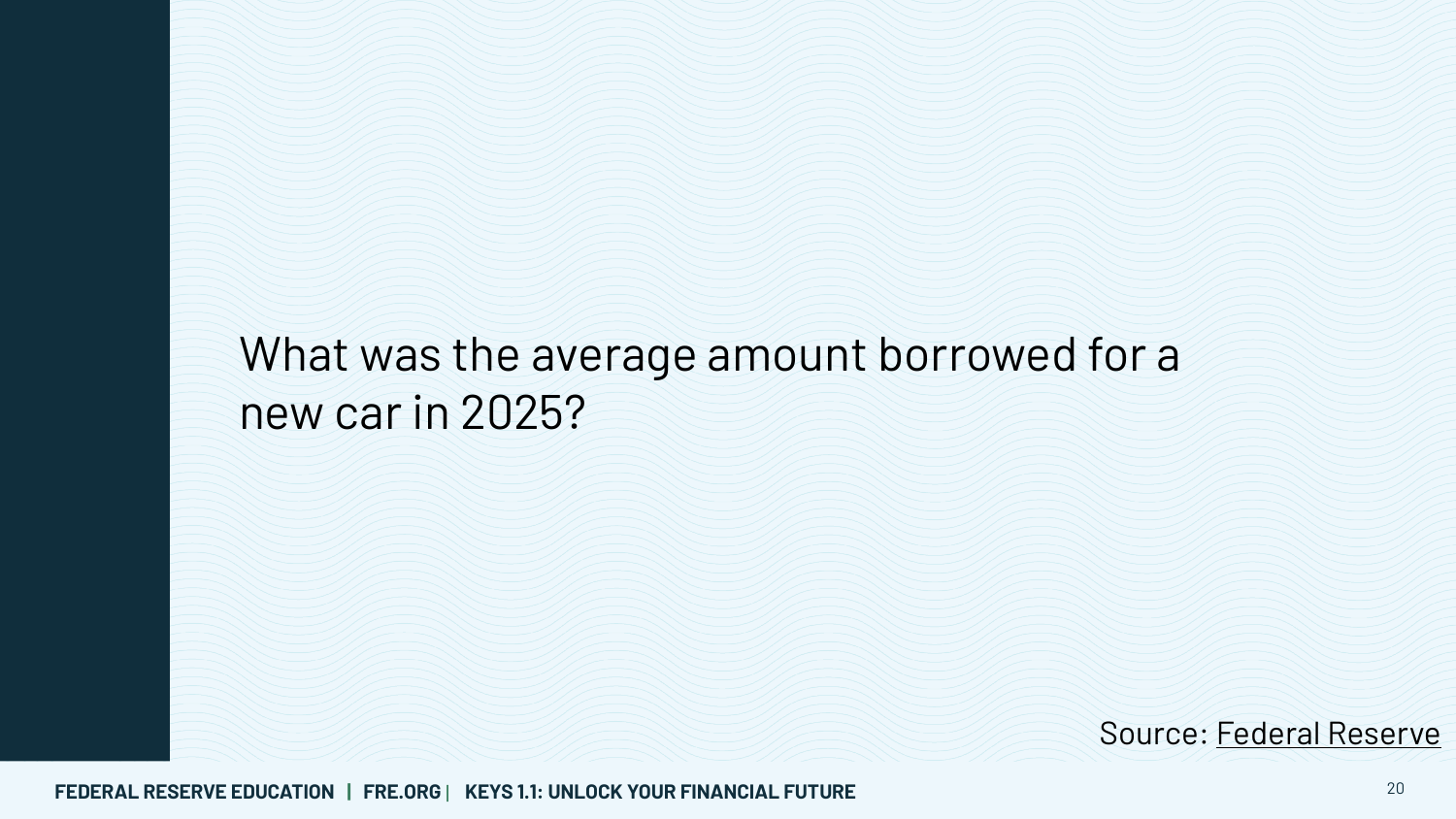

Question 9 of 10
What was the average amount borrowed for a new car in 2025?
Source: Federal Reserve